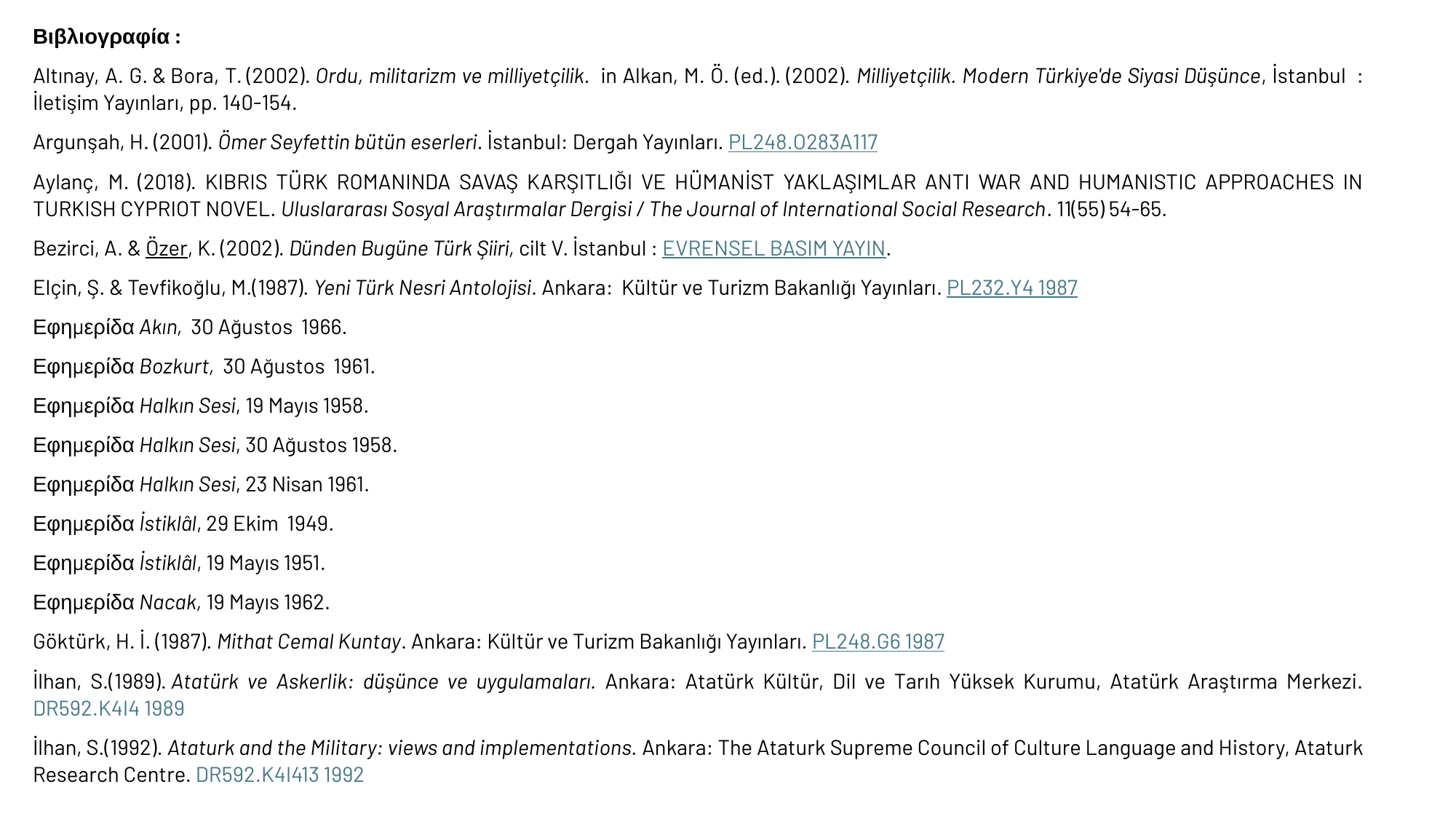

Βιβλιογραφία :
Altınay, A. G. & Bora, T. (2002). Ordu, militarizm ve milliyetçilik.  in Alkan, M. Ö. (ed.). (2002). Milliyetçilik. Modern Türkiye'de Siyasi Düşünce, İstanbul  : İletişim Yayınları, pp. 140-154.
Argunşah, H. (2001). Ömer Seyfettin bütün eserleri. İstanbul: Dergah Yayınları. PL248.O283A117
Aylanç, M. (2018). KIBRIS TÜRK ROMANINDA SAVAŞ KARŞITLIĞI VE HÜMANİST YAKLAŞIMLAR ANTI WAR AND HUMANISTIC APPROACHES IN TURKISH CYPRIOT NOVEL. Uluslararası Sosyal Araştırmalar Dergisi / The Journal of International Social Research. 11(55) 54-65.
Bezirci, A. & Özer, K. (2002). Dünden Bugüne Türk Şiiri, cilt V. İstanbul : EVRENSEL BASIM YAYIN.
Elçin, Ş. & Tevfikoğlu, M.(1987). Yeni Türk Nesri Antolojisi. Ankara:  Kültür ve Turizm Bakanlığı Yayınları. PL232.Y4 1987
Εφημερίδα Akın,  30 Ağustos  1966.
Εφημερίδα Bozkurt,  30 Ağustos  1961.
Εφημερίδα Halkın Sesi, 19 Mayıs 1958.
Εφημερίδα Halkın Sesi, 30 Ağustos 1958.
Εφημερίδα Halkın Sesi, 23 Nisan 1961.
Εφημερίδα İstiklâl, 29 Ekim  1949.
Εφημερίδα İstiklâl, 19 Mayıs 1951.
Εφημερίδα Nacak, 19 Mayıs 1962.
Göktürk, H. İ. (1987). Mithat Cemal Kuntay. Ankara: Kültür ve Turizm Bakanlığı Yayınları. PL248.G6 1987
İlhan, S.(1989). Atatürk ve Askerlik: düşünce ve uygulamaları. Ankara: Atatürk Kültür, Dil ve Tarıh Yüksek Kurumu, Atatürk Araştırma Merkezi.DR592.K4I4 1989
İlhan, S.(1992). Ataturk and the Military: views and implementations. Ankara: The Ataturk Supreme Council of Culture Language and History, Ataturk Research Centre. DR592.K4I413 1992